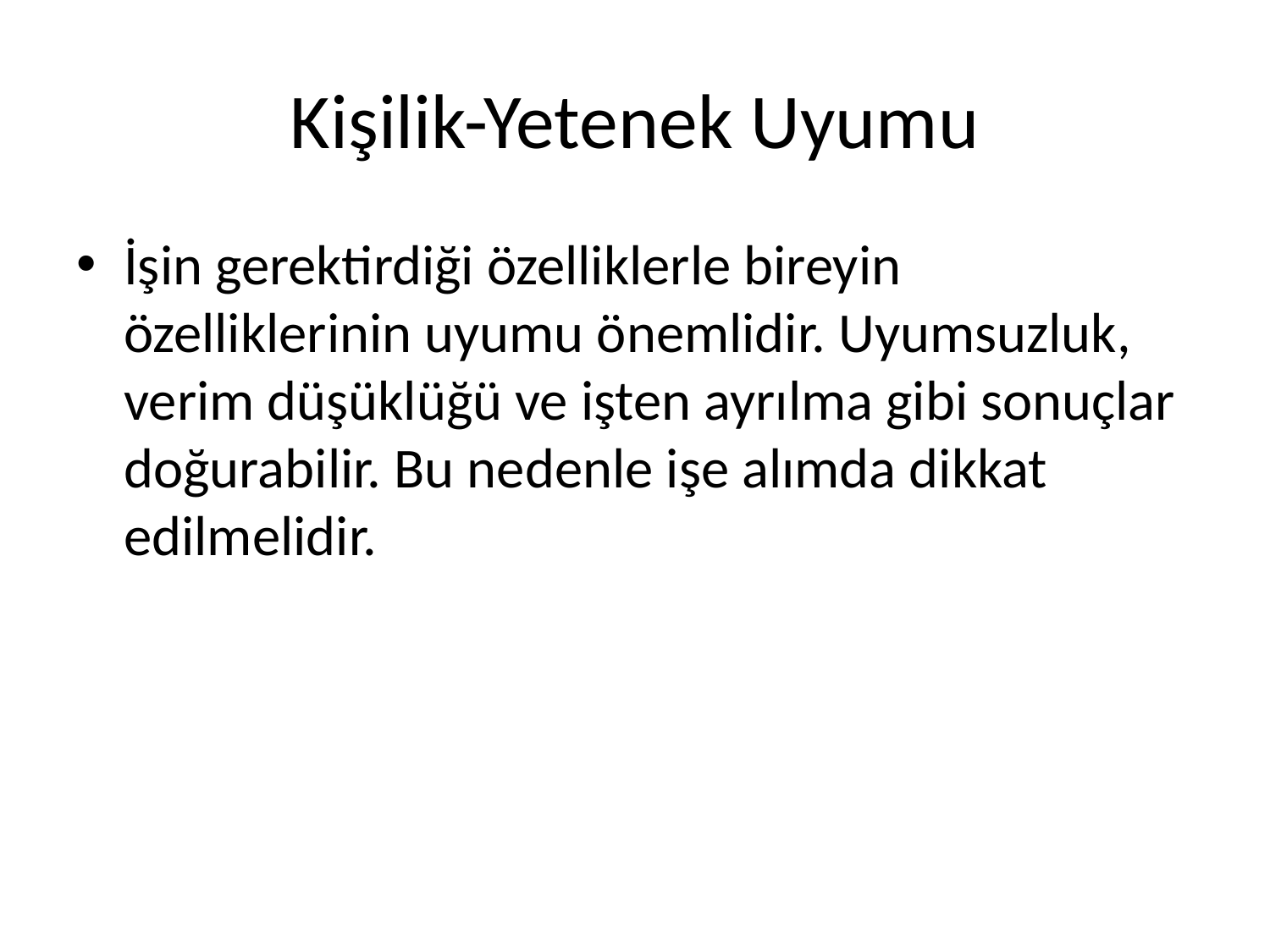

# Kişilik-Yetenek Uyumu
İşin gerektirdiği özelliklerle bireyin özelliklerinin uyumu önemlidir. Uyumsuzluk, verim düşüklüğü ve işten ayrılma gibi sonuçlar doğurabilir. Bu nedenle işe alımda dikkat edilmelidir.